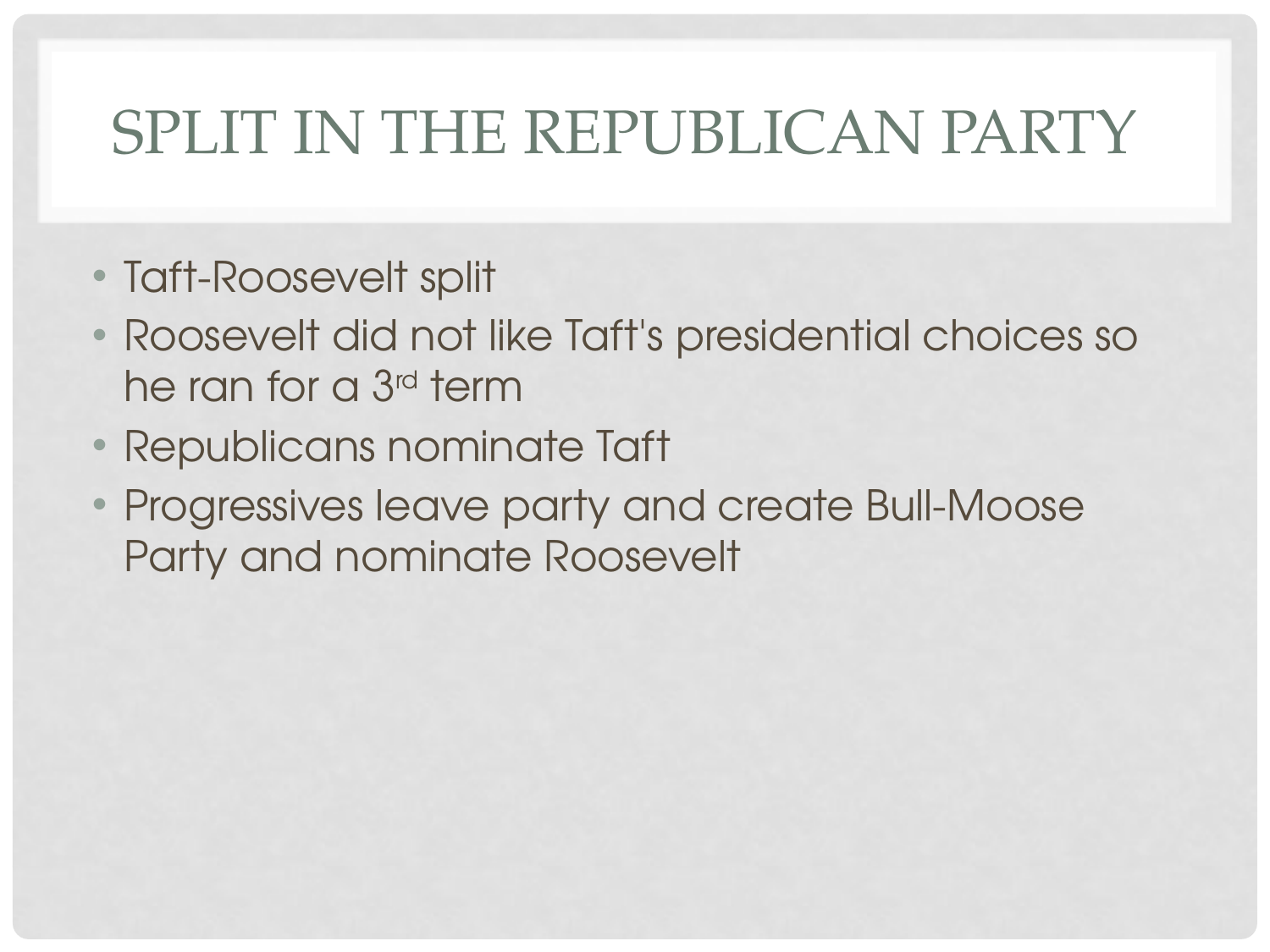

# Split in the Republican Party
Taft-Roosevelt split
Roosevelt did not like Taft's presidential choices so he ran for a 3rd term
Republicans nominate Taft
Progressives leave party and create Bull-Moose Party and nominate Roosevelt